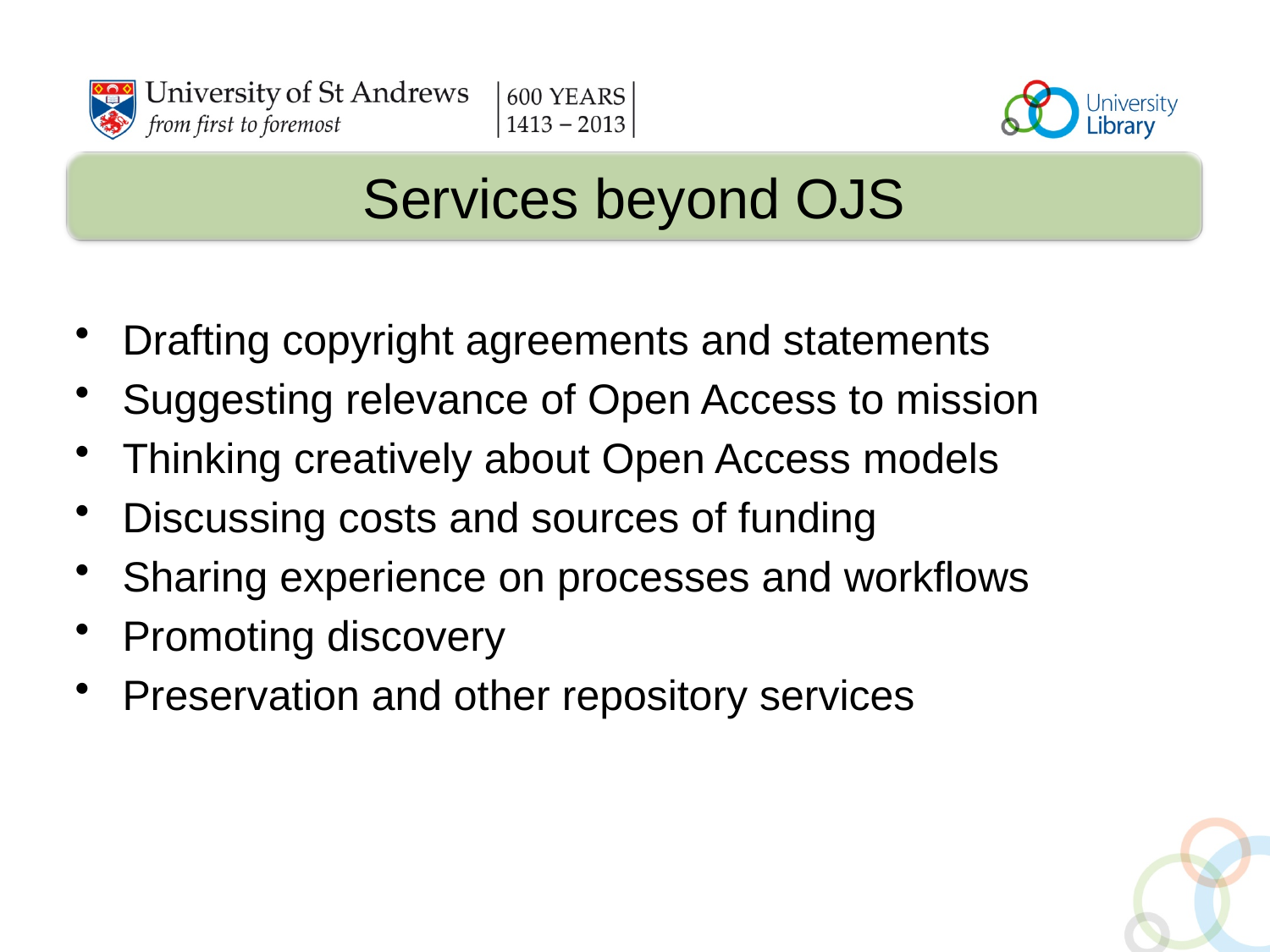

Services beyond OJS
Drafting copyright agreements and statements
Suggesting relevance of Open Access to mission
Thinking creatively about Open Access models
Discussing costs and sources of funding
Sharing experience on processes and workflows
Promoting discovery
Preservation and other repository services